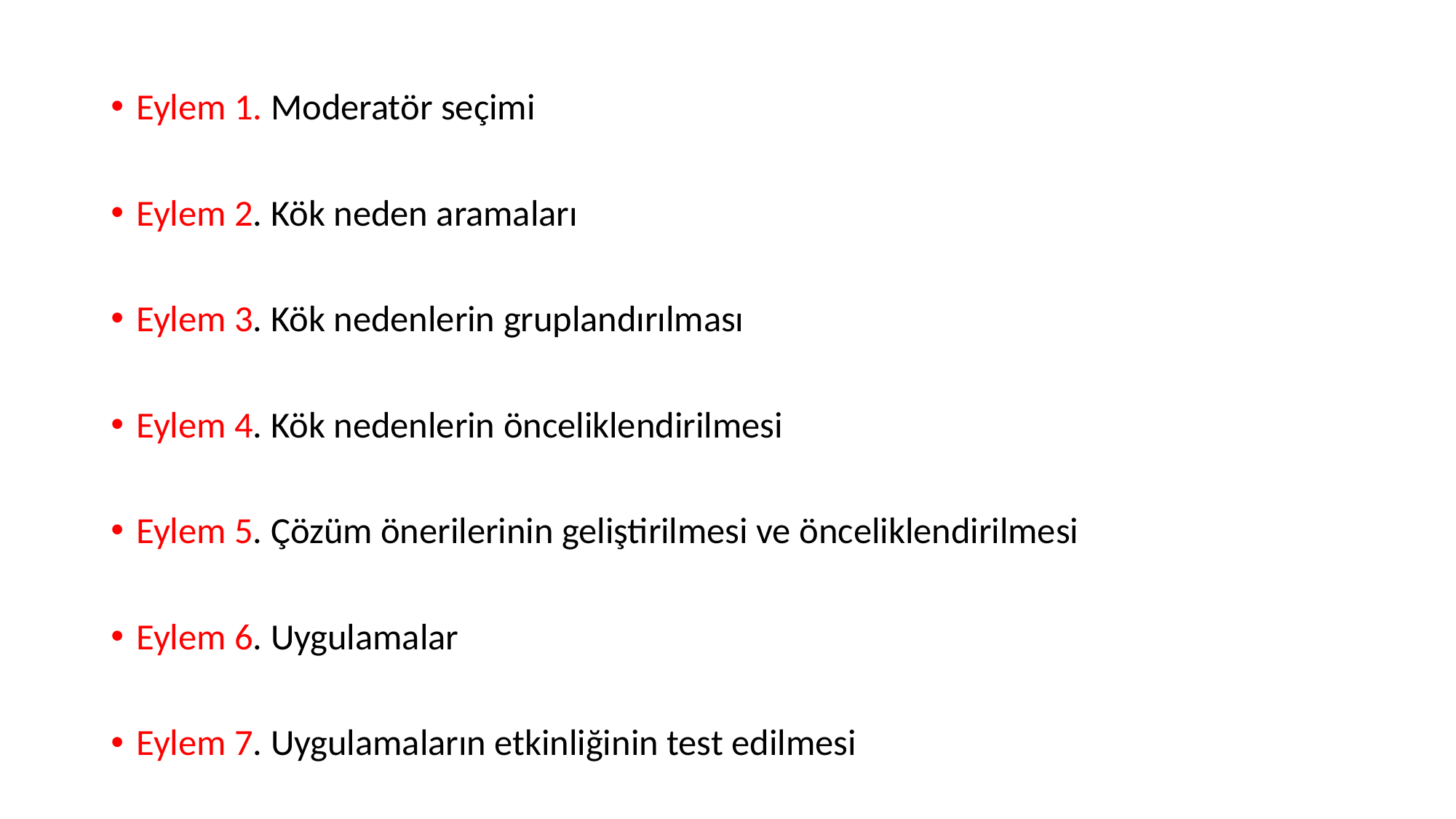

Eylem 1. Moderatör seçimi

Eylem 2. Kök neden aramaları

Eylem 3. Kök nedenlerin gruplandırılması

Eylem 4. Kök nedenlerin önceliklendirilmesi

Eylem 5. Çözüm önerilerinin geliştirilmesi ve önceliklendirilmesi

Eylem 6. Uygulamalar

Eylem 7. Uygulamaların etkinliğinin test edilmesi